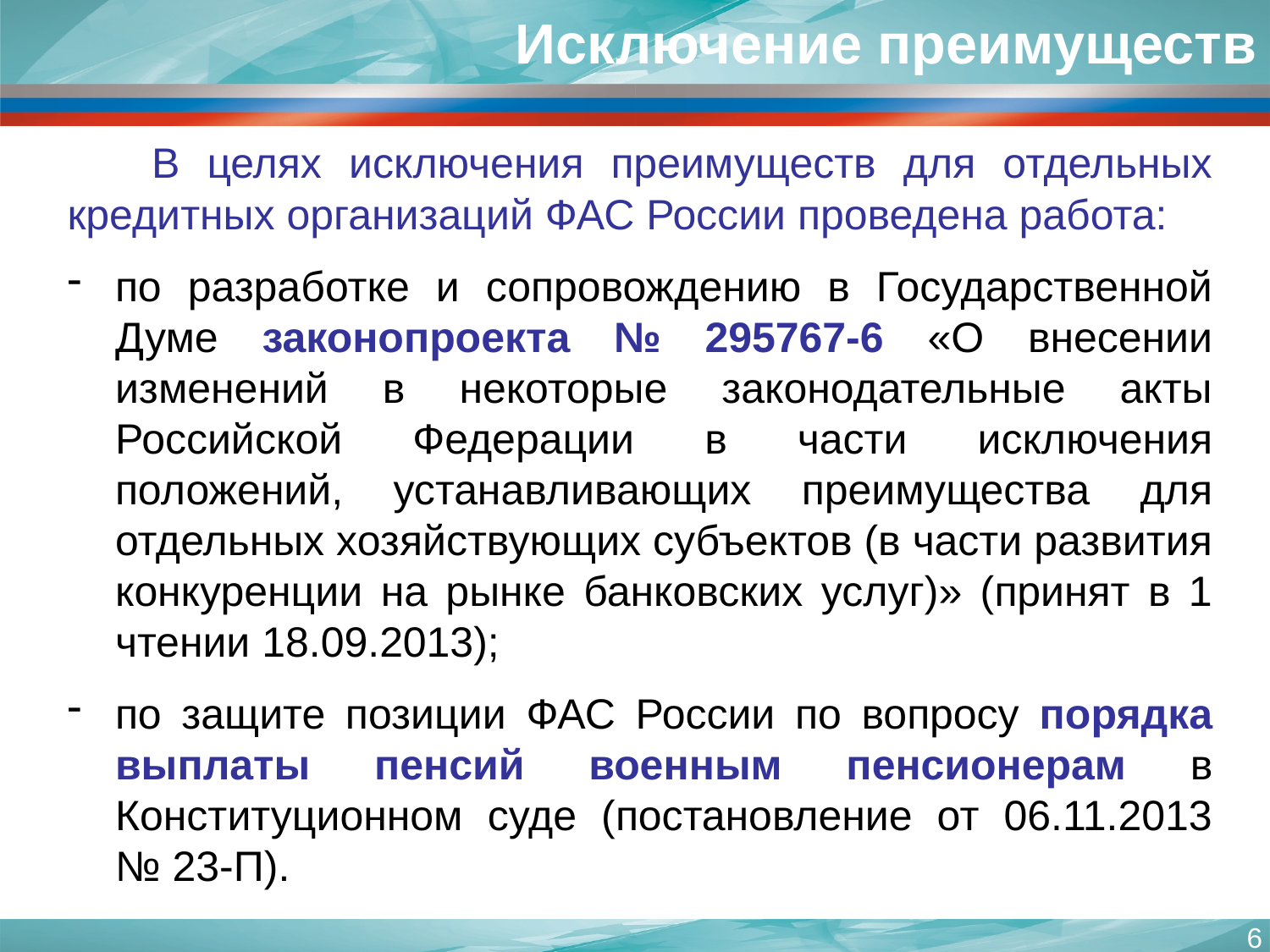

Исключение преимуществ
   В целях исключения преимуществ для отдельных кредитных организаций ФАС России проведена работа:
по разработке и сопровождению в Государственной Думе законопроекта № 295767-6 «О внесении изменений в некоторые законодательные акты Российской Федерации в части исключения положений, устанавливающих преимущества для отдельных хозяйствующих субъектов (в части развития конкуренции на рынке банковских услуг)» (принят в 1 чтении 18.09.2013);
по защите позиции ФАС России по вопросу порядка выплаты пенсий военным пенсионерам в Конституционном суде (постановление от 06.11.2013 № 23-П).

6